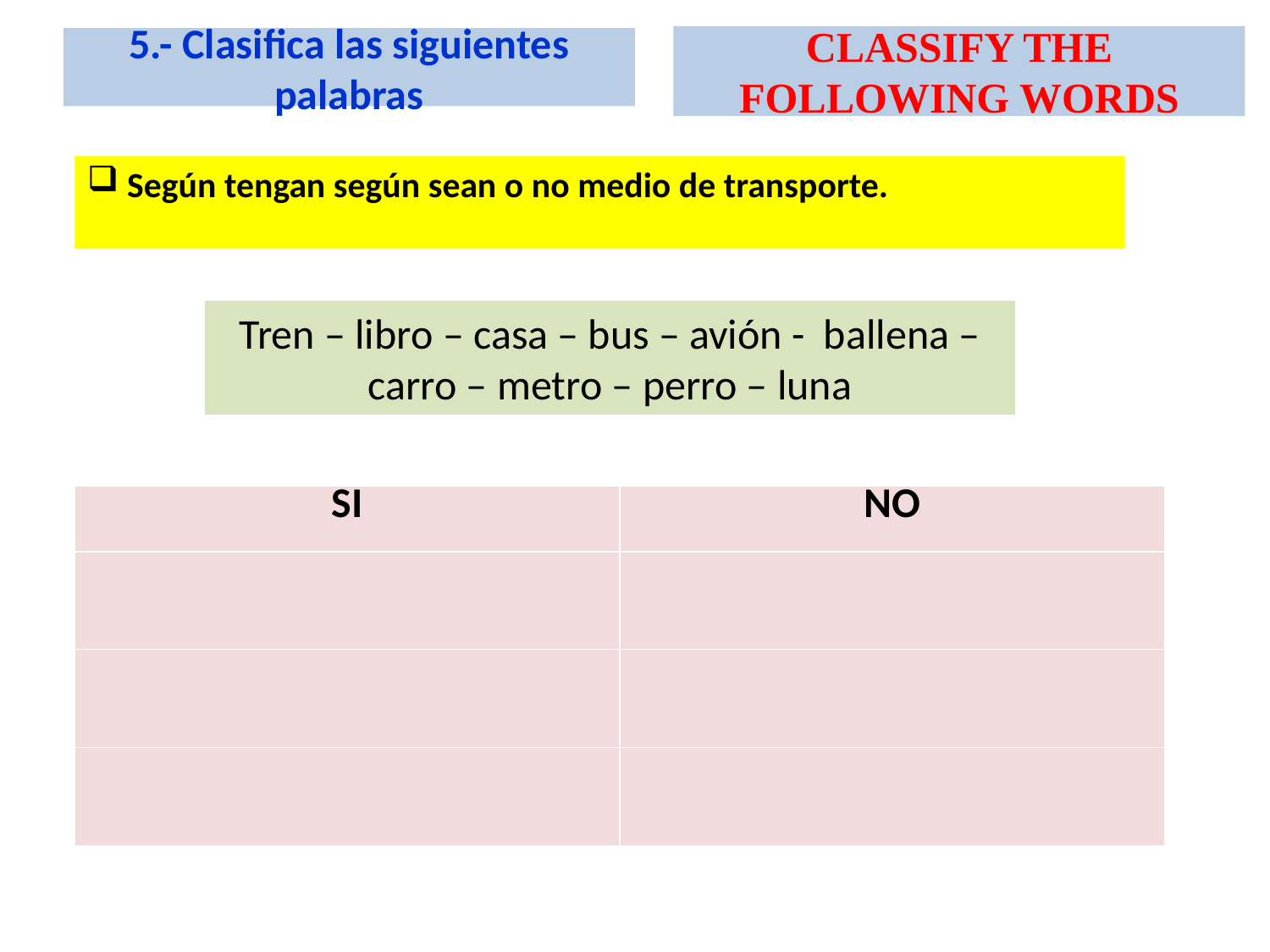

CLASSIFY THE FOLLOWING WORDS
# 5.- Clasifica las siguientes palabras
Según tengan según sean o no medio de transporte.

Tren – libro – casa – bus – avión -  ballena – carro – metro – perro – luna
| SI | NO |
| --- | --- |
|  |  |
|  |  |
|  |  |